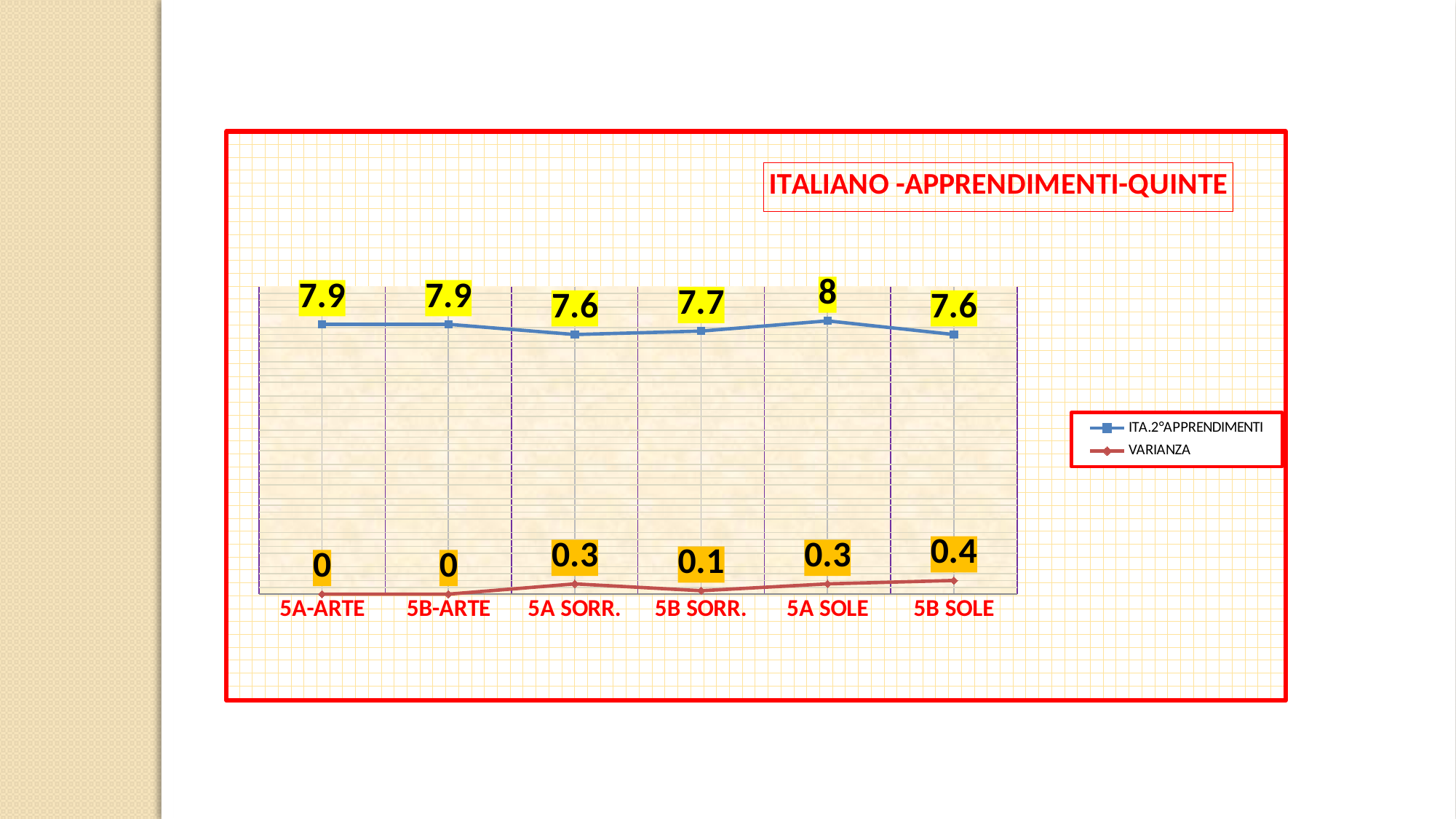

### Chart: ITALIANO -APPRENDIMENTI-QUINTE

| Category | ITA.2°APPRENDIMENTI | VARIANZA |
|---|---|---|
| 5A-ARTE | 7.9 | 0.0 |
| 5B-ARTE | 7.9 | 0.0 |
| 5A SORR. | 7.6 | 0.3 |
| 5B SORR. | 7.7 | 0.1 |
| 5A SOLE | 8.0 | 0.3 |
| 5B SOLE | 7.6 | 0.4 |